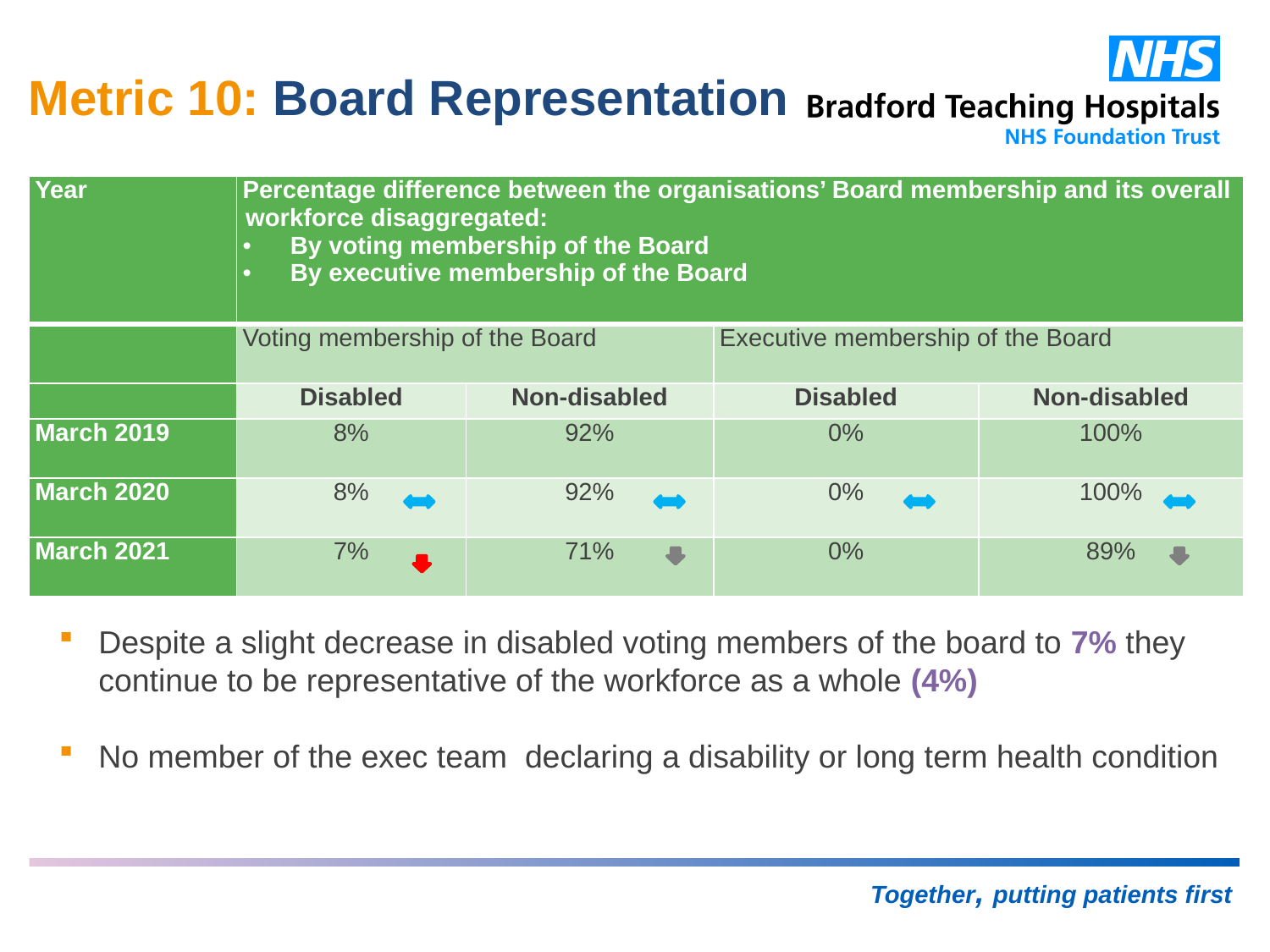

# Metric 10: Board Representation
| Year | Percentage difference between the organisations’ Board membership and its overall workforce disaggregated: By voting membership of the Board By executive membership of the Board |  |  |  |
| --- | --- | --- | --- | --- |
|  | Voting membership of the Board |  | Executive membership of the Board |  |
|  | Disabled | Non-disabled | Disabled | Non-disabled |
| March 2019 | 8% | 92% | 0% | 100% |
| March 2020 | 8% | 92% | 0% | 100% |
| March 2021 | 7% | 71% | 0% | 89% |

Despite a slight decrease in disabled voting members of the board to 7% they continue to be representative of the workforce as a whole (4%)

No member of the exec team  declaring a disability or long term health condition